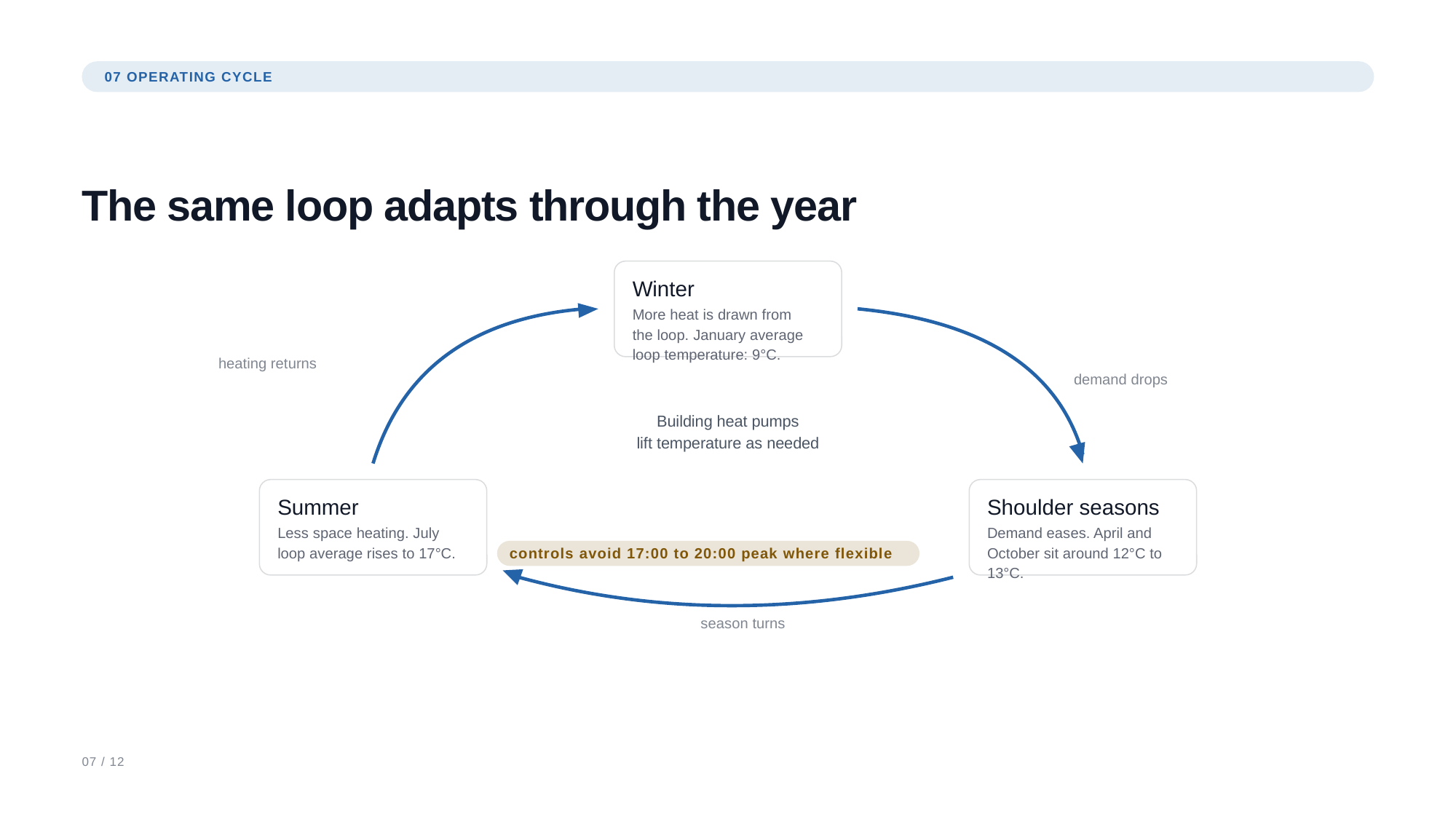

07 OPERATING CYCLE
The same loop adapts through the year

Winter
More heat is drawn from
the loop. January average
loop temperature: 9°C.
heating returns
demand drops
Building heat pumps
lift temperature as needed

Summer
Shoulder seasons
Less space heating. July
loop average rises to 17°C.
Demand eases. April and
October sit around 12°C to
13°C.

controls avoid 17:00 to 20:00 peak where flexible
season turns
07 / 12